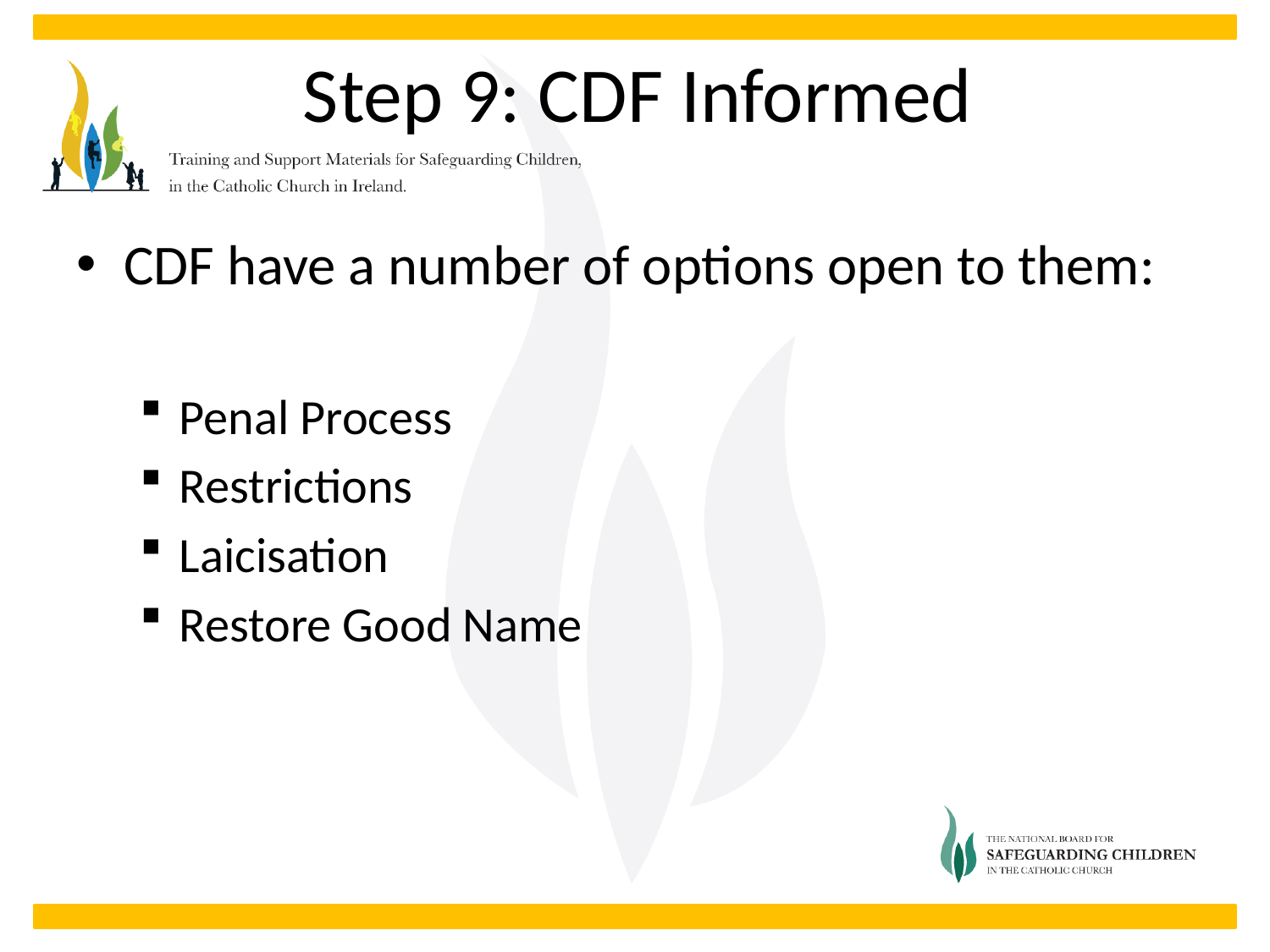

Step 9: CDF Informed
CDF have a number of options open to them:

Penal Process
Restrictions
Laicisation
Restore Good Name